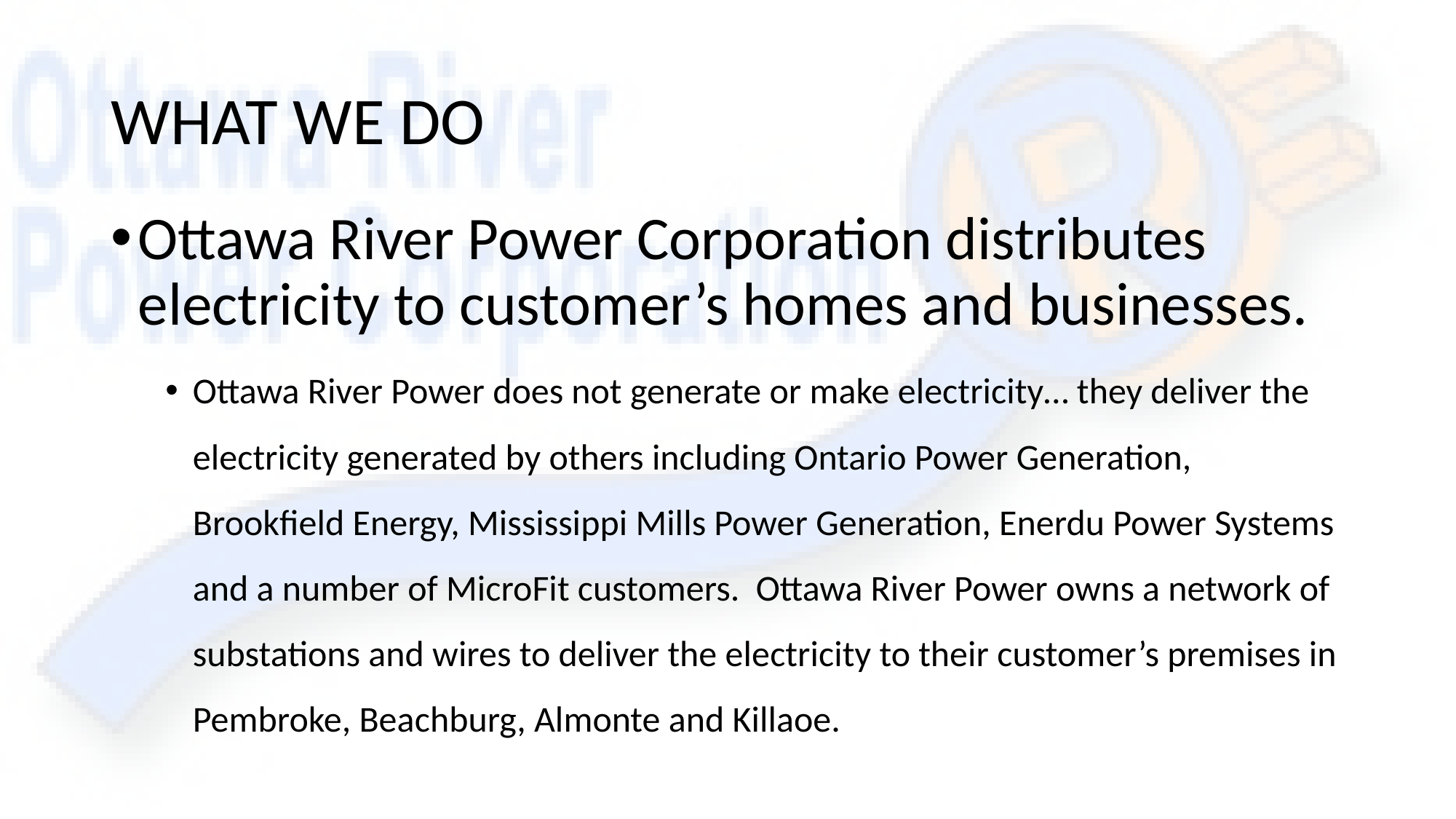

# WHAT WE DO
Ottawa River Power Corporation distributes electricity to customer’s homes and businesses.
Ottawa River Power does not generate or make electricity… they deliver the electricity generated by others including Ontario Power Generation, Brookfield Energy, Mississippi Mills Power Generation, Enerdu Power Systems and a number of MicroFit customers.  Ottawa River Power owns a network of substations and wires to deliver the electricity to their customer’s premises in Pembroke, Beachburg, Almonte and Killaoe.